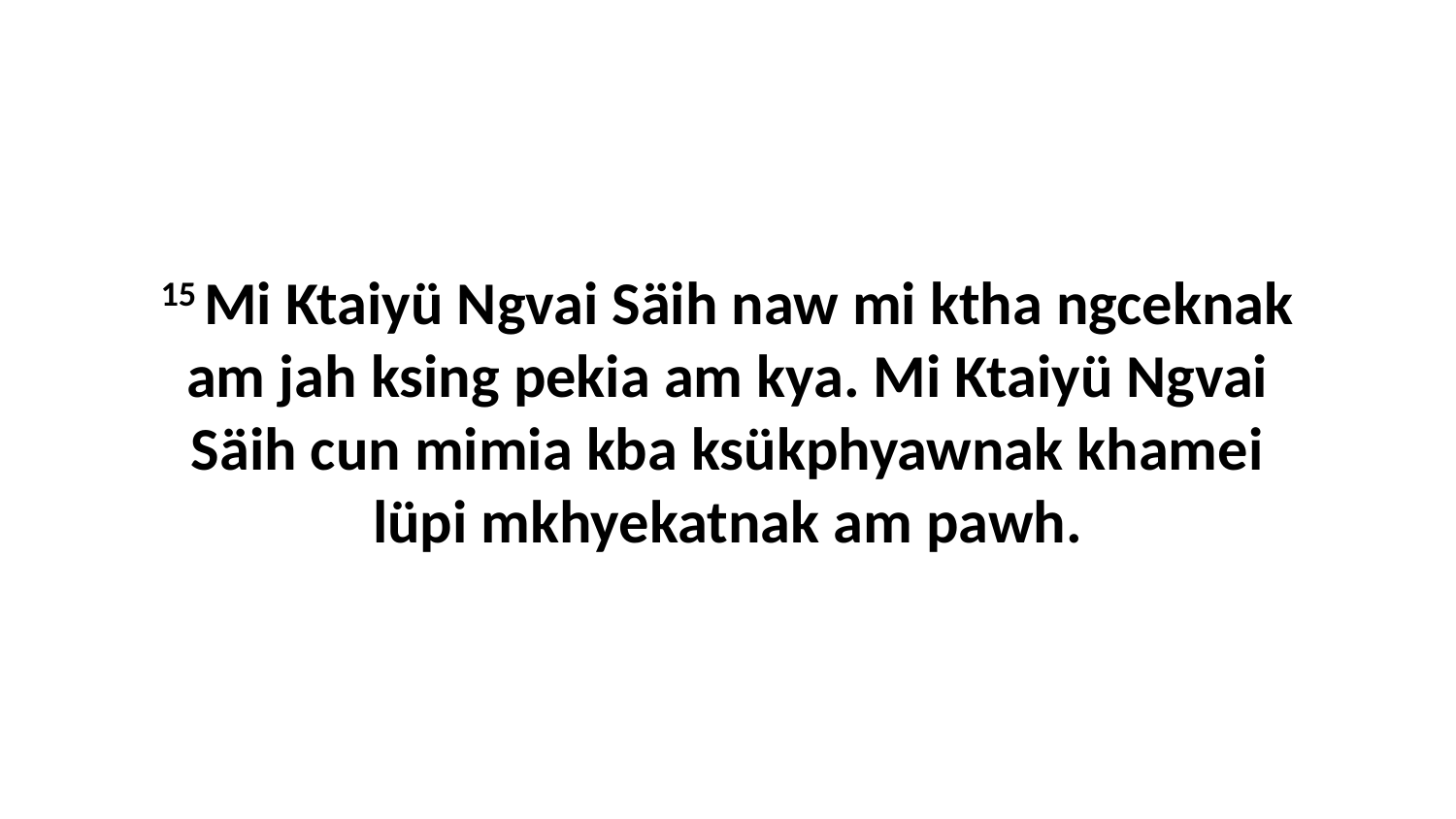

15 Mi Ktaiyü Ngvai Säih naw mi ktha ngceknak am jah ksing pekia am kya. Mi Ktaiyü Ngvai Säih cun mimia kba ksükphyawnak khamei lüpi mkhyekatnak am pawh.